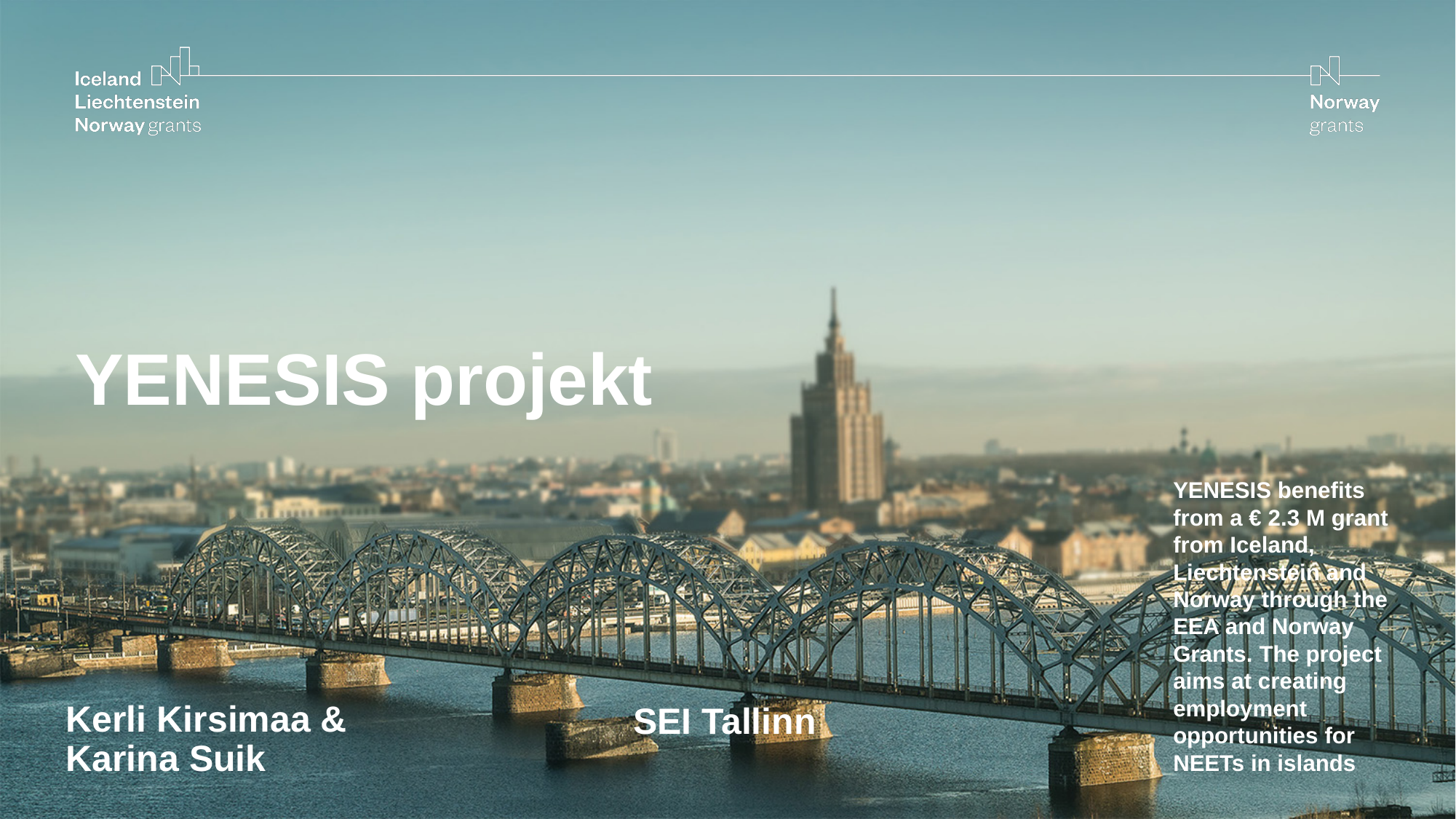

# YENESIS projekt
YENESIS benefits from a € 2.3 M grant from Iceland, Liechtenstein and Norway through the EEA and Norway Grants. The project aims at creating employment opportunities for NEETs in islands
Kerli Kirsimaa & Karina Suik
SEI Tallinn